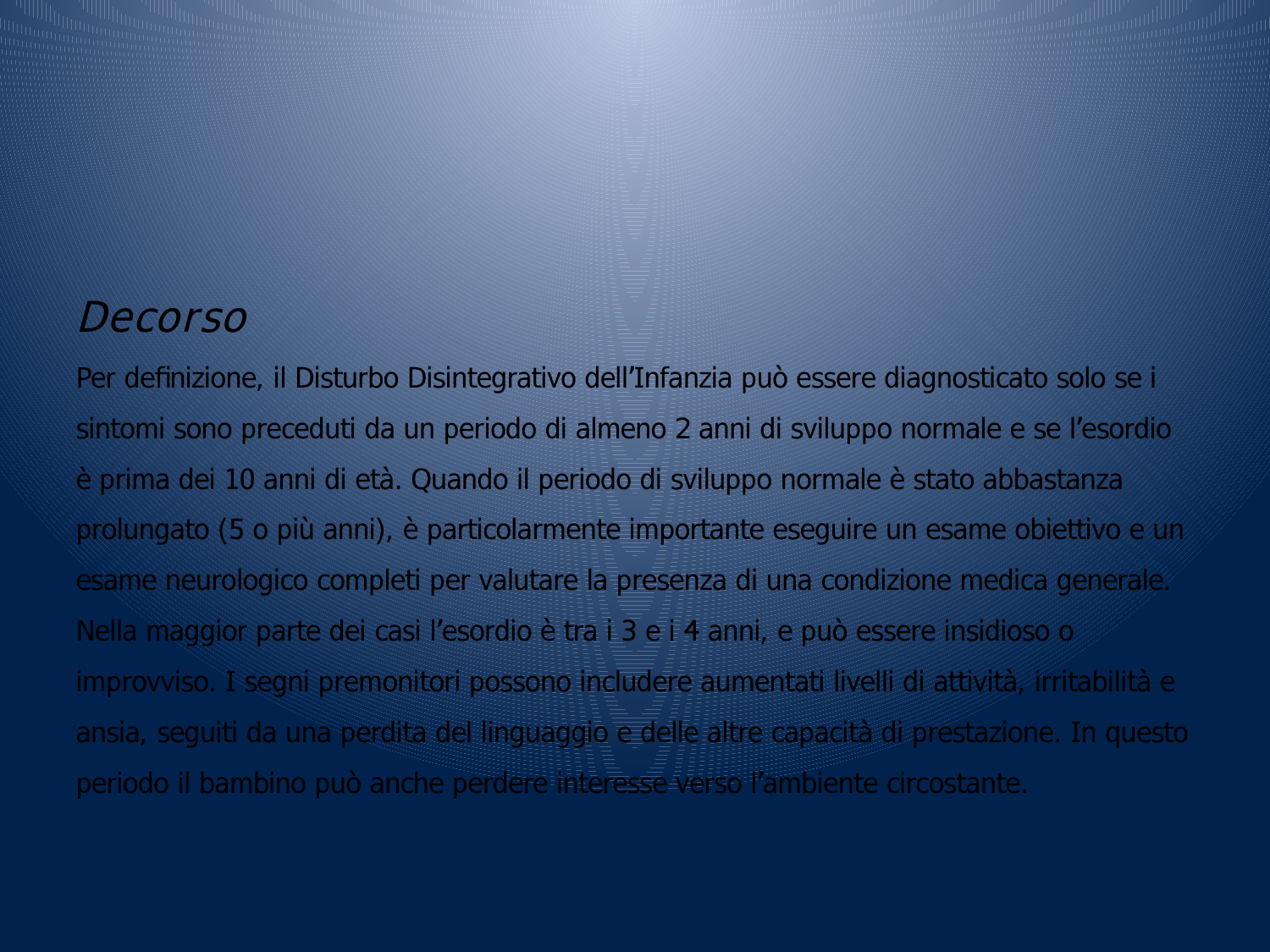

#
Decorso
Per definizione, il Disturbo Disintegrativo dell’Infanzia può essere diagnosticato solo se i sintomi sono preceduti da un periodo di almeno 2 anni di sviluppo normale e se l’esordio è prima dei 10 anni di età. Quando il periodo di sviluppo normale è stato abbastanza prolungato (5 o più anni), è particolarmente importante eseguire un esame obiettivo e un esame neurologico completi per valutare la presenza di una condizione medica generale. Nella maggior parte dei casi l’esordio è tra i 3 e i 4 anni, e può essere insidioso o improvviso. I segni premonitori possono includere aumentati livelli di attività, irritabilità e ansia, seguiti da una perdita del linguaggio e delle altre capacità di prestazione. In questo periodo il bambino può anche perdere interesse verso l’ambiente circostante.